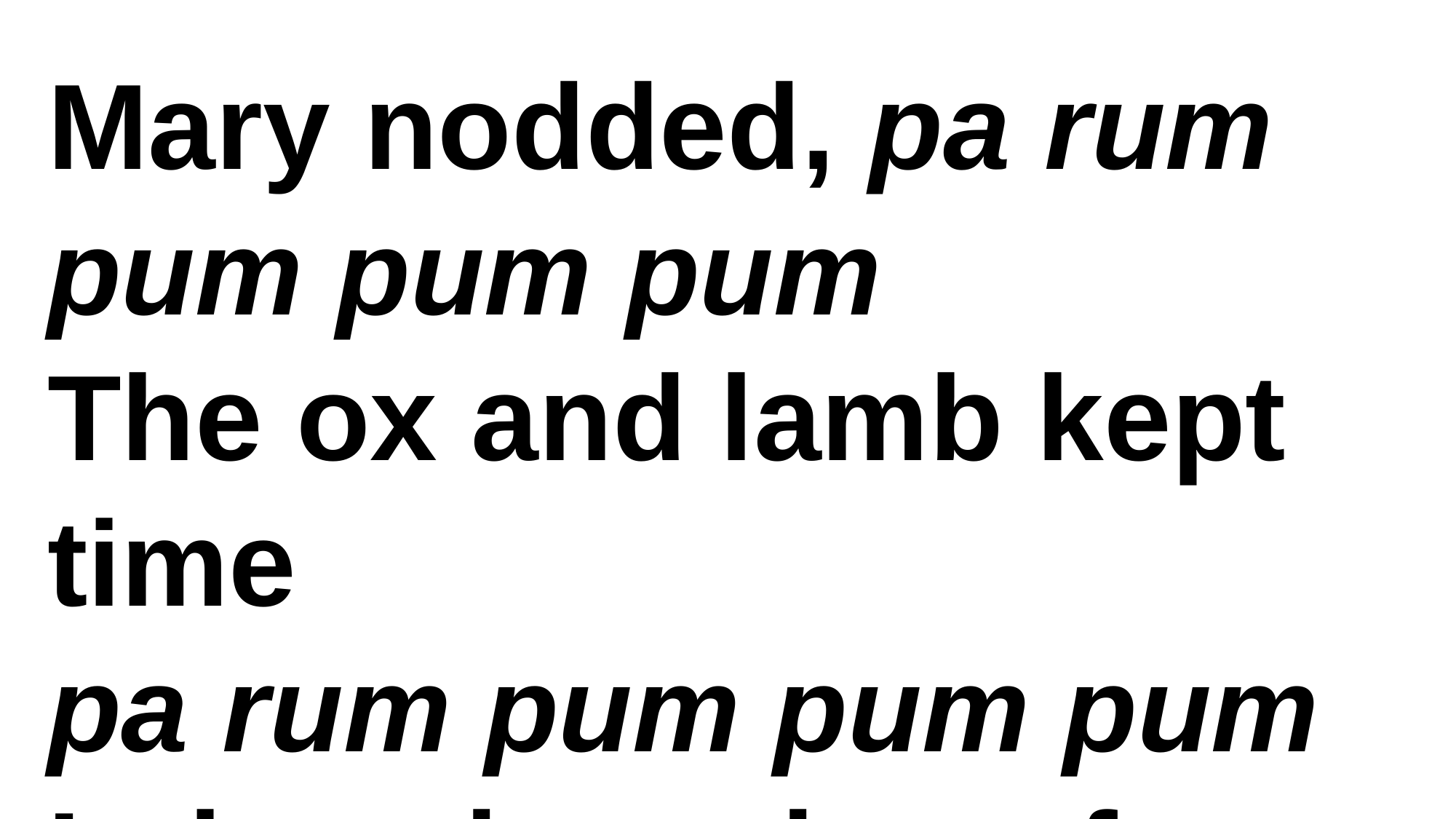

Mary nodded, pa rum pum pum pum
The ox and lamb kept time
pa rum pum pum pum
I played my drum for Him
pa rum pum pum